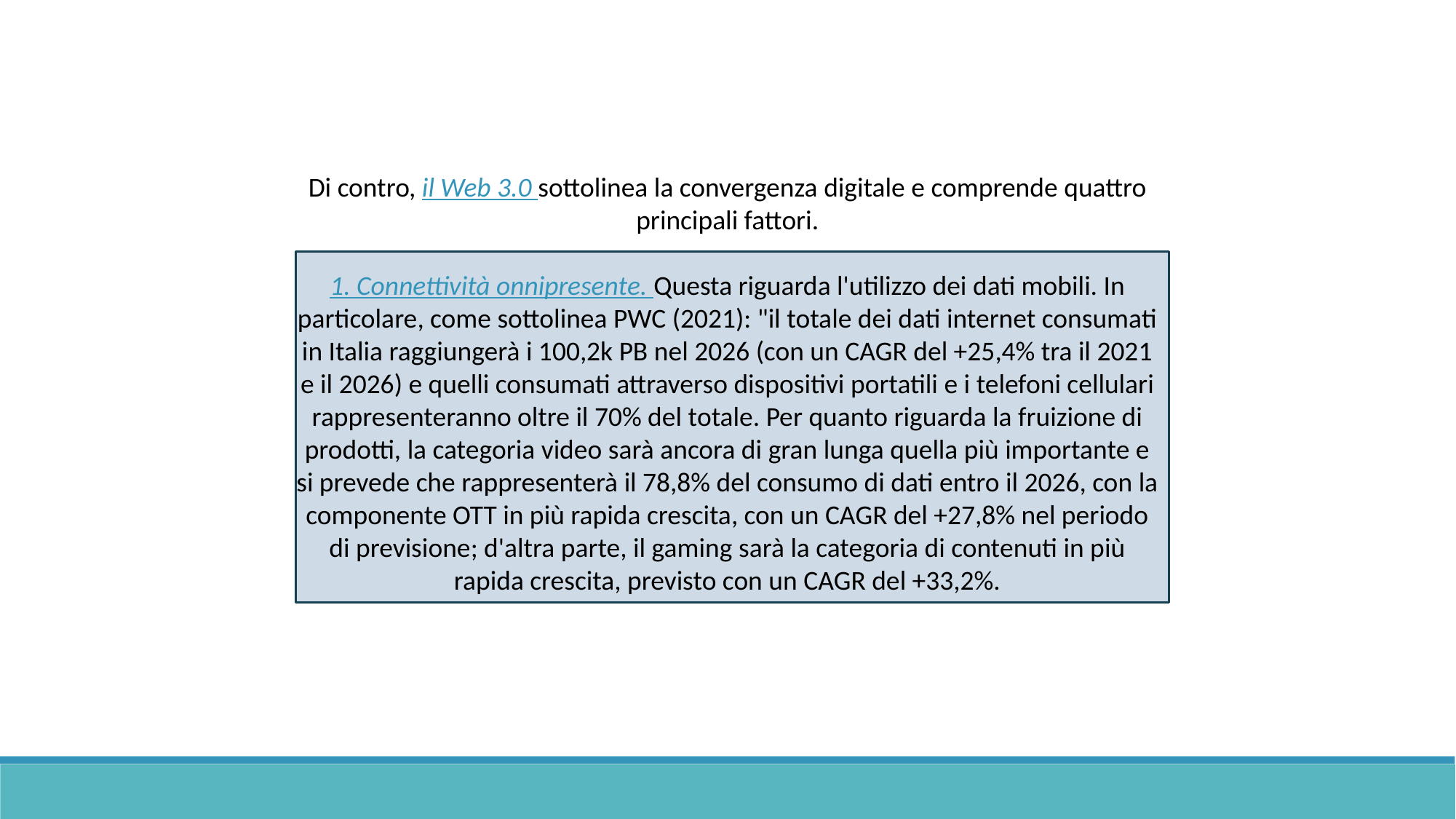

Di contro, il Web 3.0 sottolinea la convergenza digitale e comprende quattro principali fattori.

1. Connettività onnipresente. Questa riguarda l'utilizzo dei dati mobili. In particolare, come sottolinea PWC (2021): "il totale dei dati internet consumati in Italia raggiungerà i 100,2k PB nel 2026 (con un CAGR del +25,4% tra il 2021 e il 2026) e quelli consumati attraverso dispositivi portatili e i telefoni cellulari rappresenteranno oltre il 70% del totale. Per quanto riguarda la fruizione di prodotti, la categoria video sarà ancora di gran lunga quella più importante e si prevede che rappresenterà il 78,8% del consumo di dati entro il 2026, con la componente OTT in più rapida crescita, con un CAGR del +27,8% nel periodo di previsione; d'altra parte, il gaming sarà la categoria di contenuti in più rapida crescita, previsto con un CAGR del +33,2%.